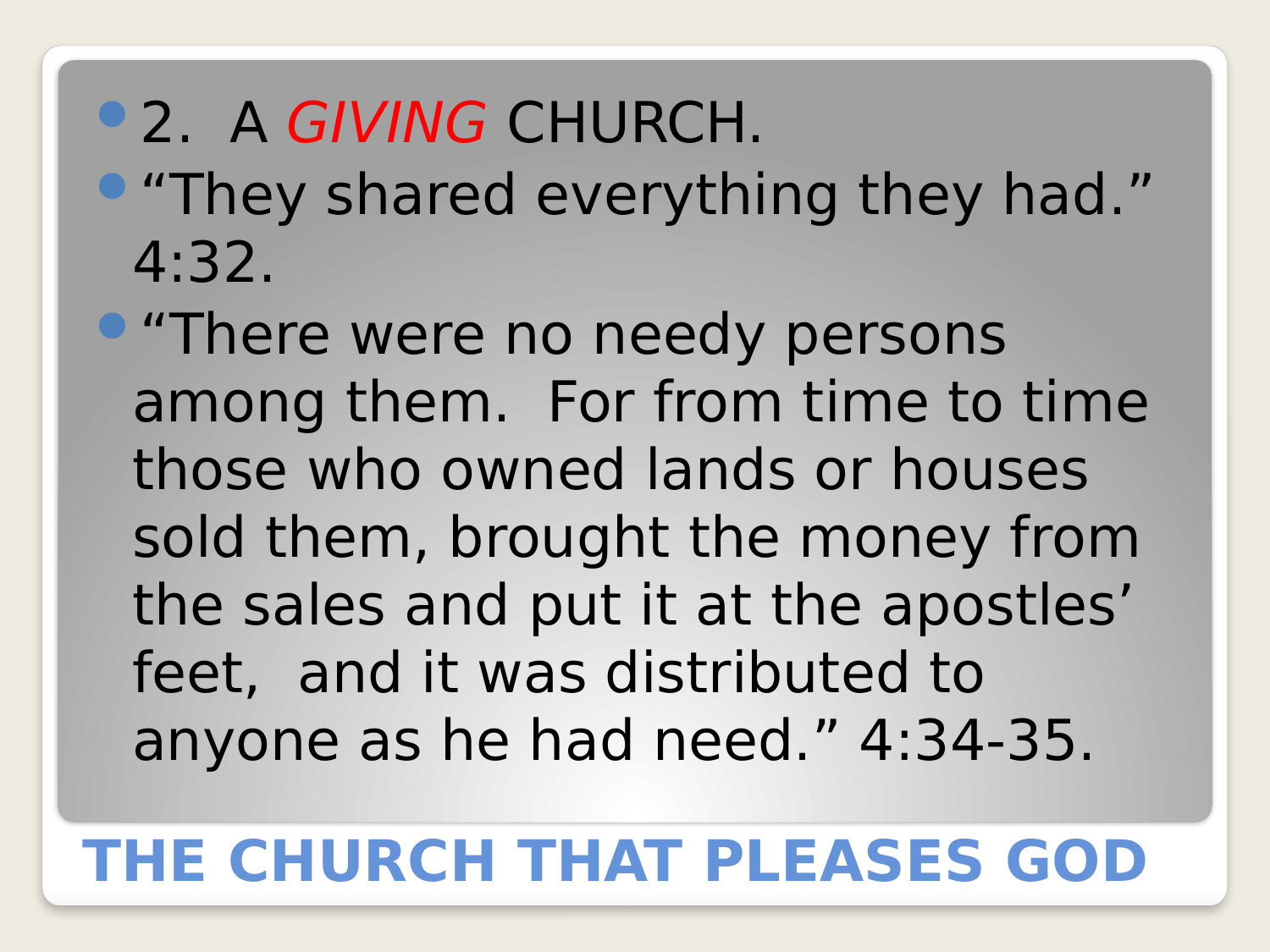

2.  A GIVING CHURCH.
“They shared everything they had.”  4:32.
“There were no needy persons among them.  For from time to time those who owned lands or houses sold them, brought the money from the sales and put it at the apostles’ feet,  and it was distributed to anyone as he had need.” 4:34-35.
# THE CHURCH THAT PLEASES GOD